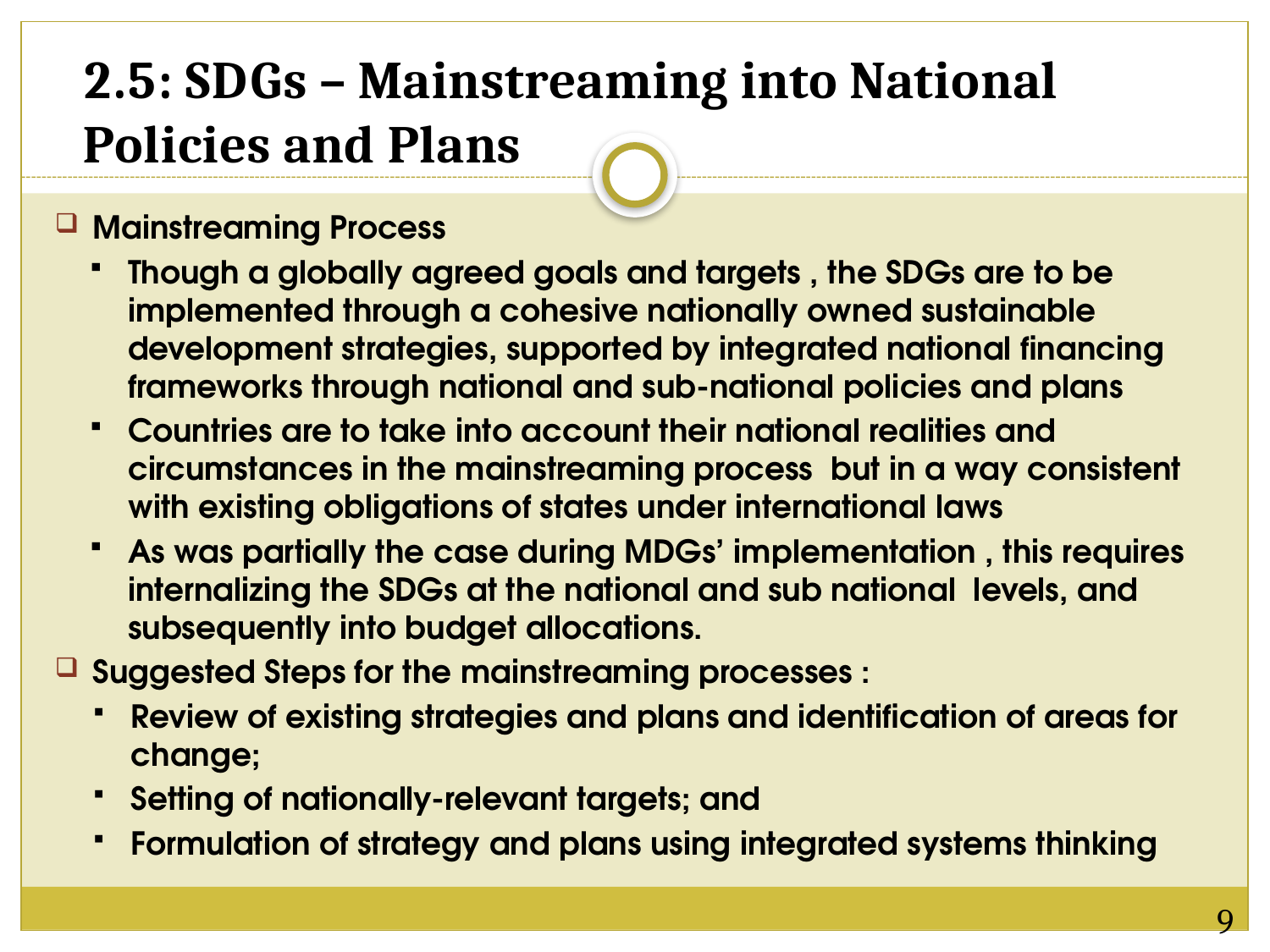

# 2.5: SDGs – Mainstreaming into National Policies and Plans
Mainstreaming Process
Though a globally agreed goals and targets , the SDGs are to be implemented through a cohesive nationally owned sustainable development strategies, supported by integrated national financing frameworks through national and sub-national policies and plans
Countries are to take into account their national realities and circumstances in the mainstreaming process  but in a way consistent with existing obligations of states under international laws
As was partially the case during MDGs’ implementation , this requires internalizing the SDGs at the national and sub national  levels, and subsequently into budget allocations.
Suggested Steps for the mainstreaming processes :
Review of existing strategies and plans and identification of areas for change;
Setting of nationally-relevant targets; and
Formulation of strategy and plans using integrated systems thinking
9